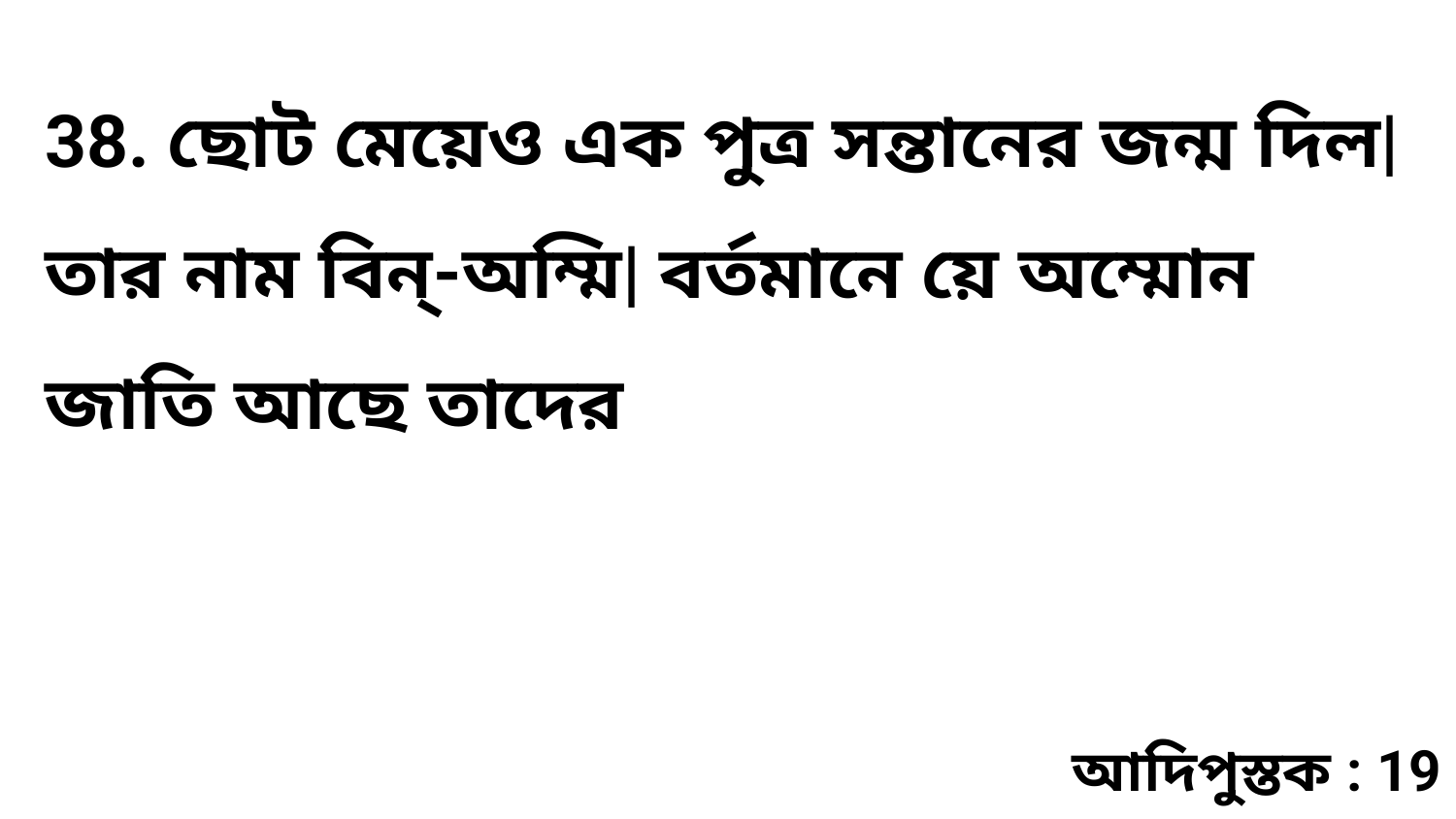

38. ছোট মেয়েও এক পুত্র সন্তানের জন্ম দিল| তার নাম বিন্-অম্মি| বর্তমানে য়ে অম্মোন জাতি আছে তাদের
আদিপুস্তক : 19